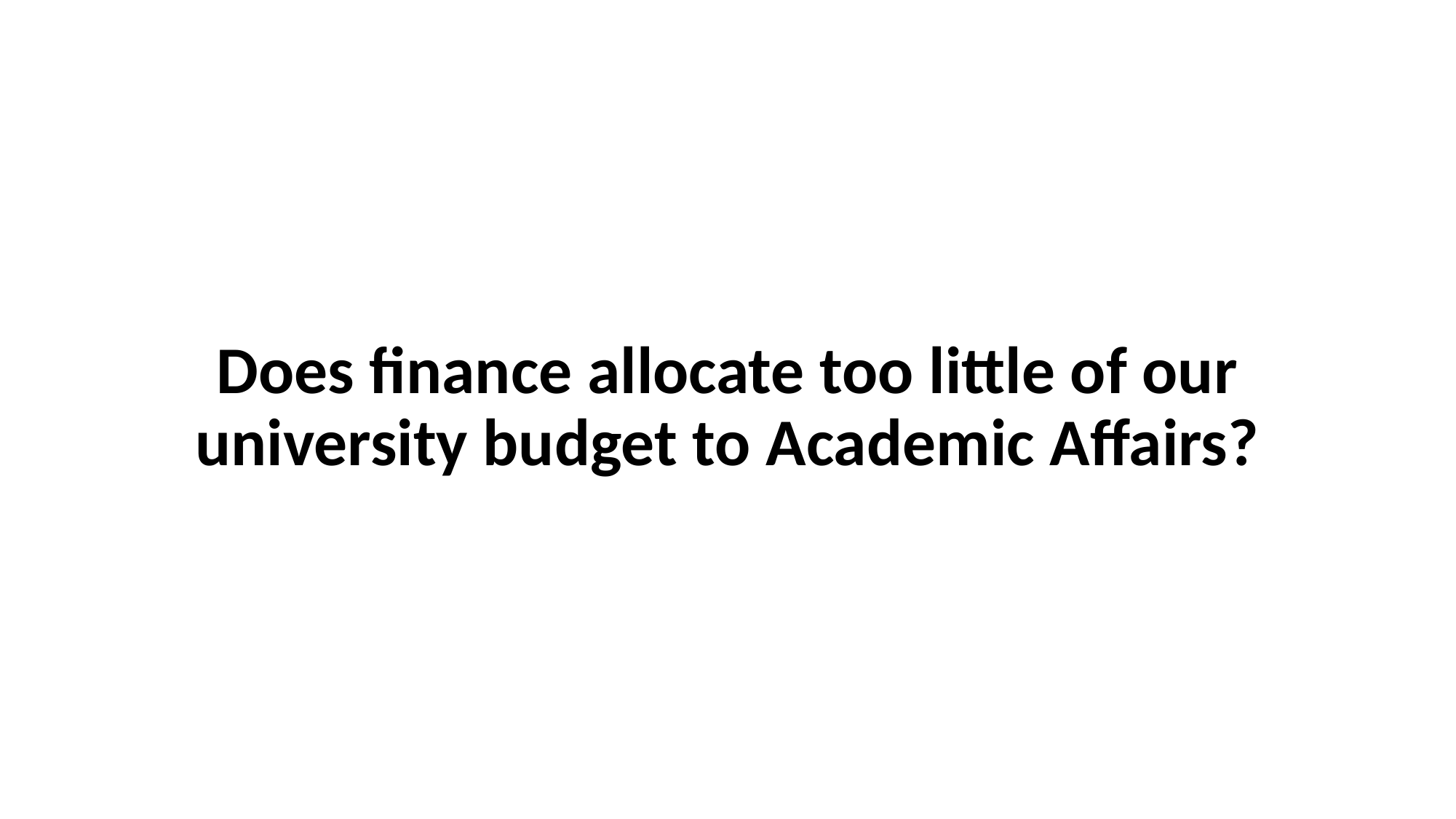

Does finance allocate too little of our university budget to Academic Affairs?